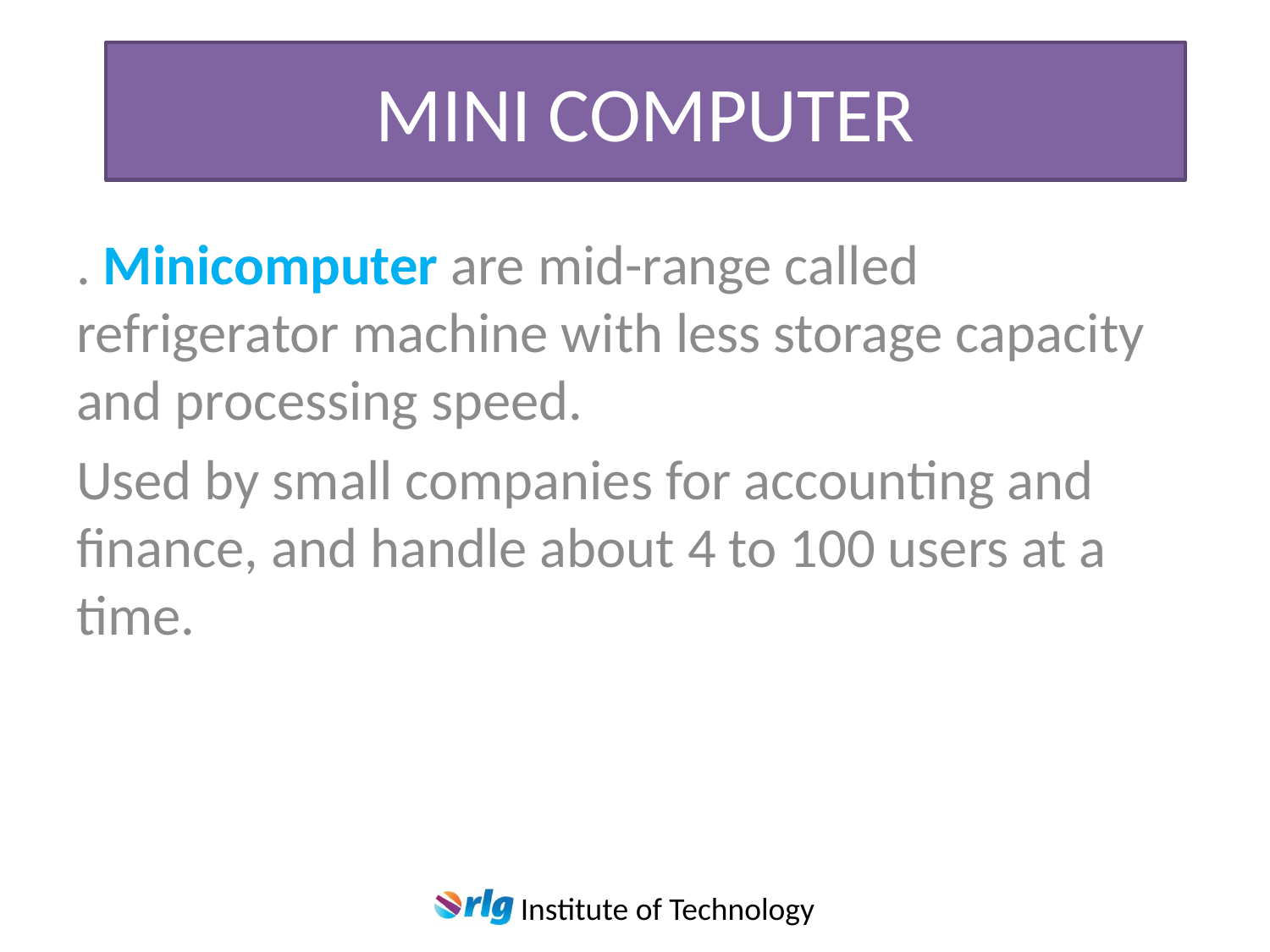

# MINI COMPUTER
. Minicomputer are mid-range called refrigerator machine with less storage capacity and processing speed.
Used by small companies for accounting and finance, and handle about 4 to 100 users at a time.